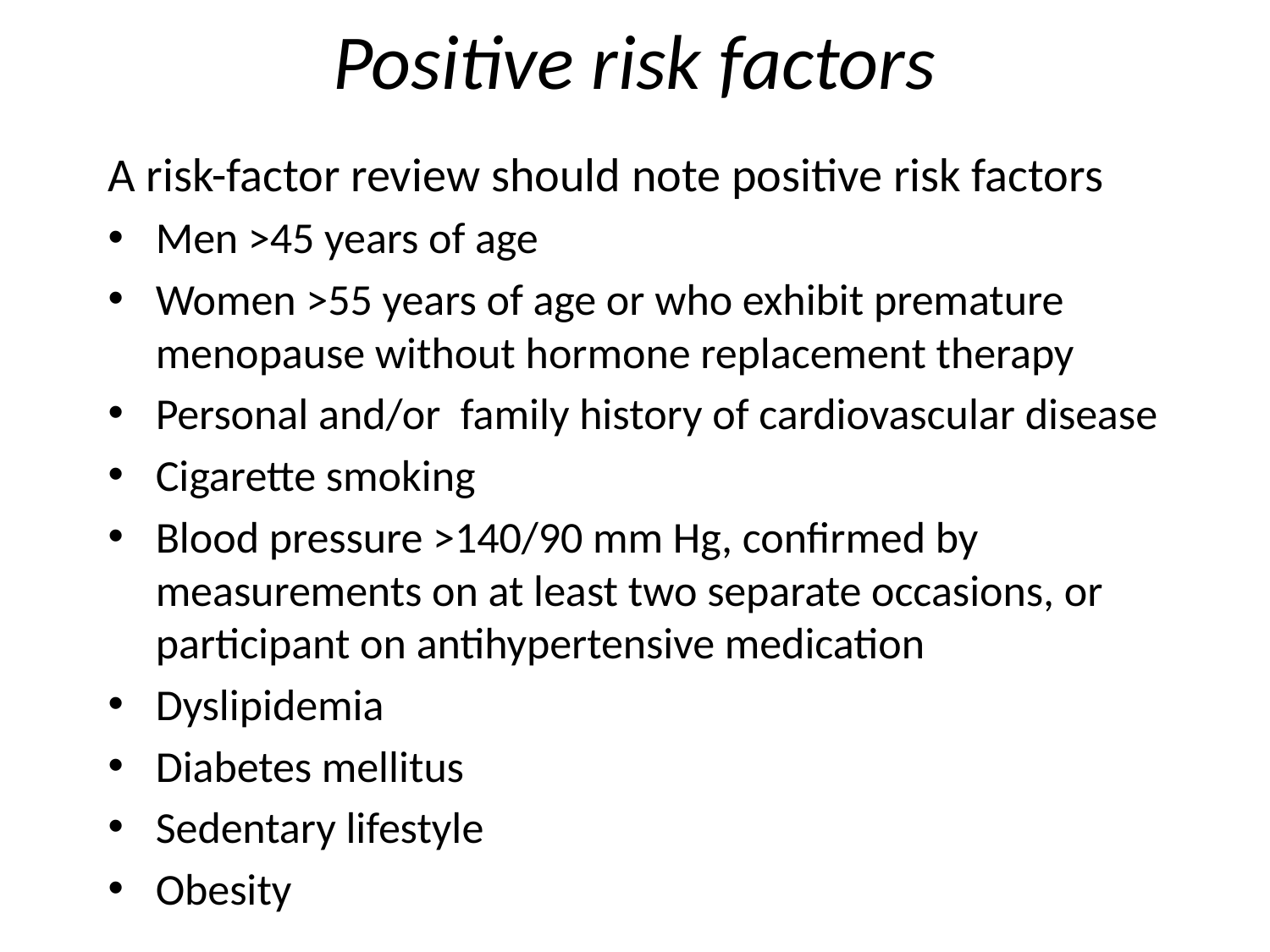

# Positive risk factors
A risk-factor review should note positive risk factors
Men >45 years of age
Women >55 years of age or who exhibit premature menopause without hormone replacement therapy
Personal and/or  family history of cardiovascular disease
Cigarette smoking
Blood pressure >140/90 mm Hg, confirmed by measurements on at least two separate occasions, or participant on antihypertensive medication
Dyslipidemia
Diabetes mellitus
Sedentary lifestyle
Obesity